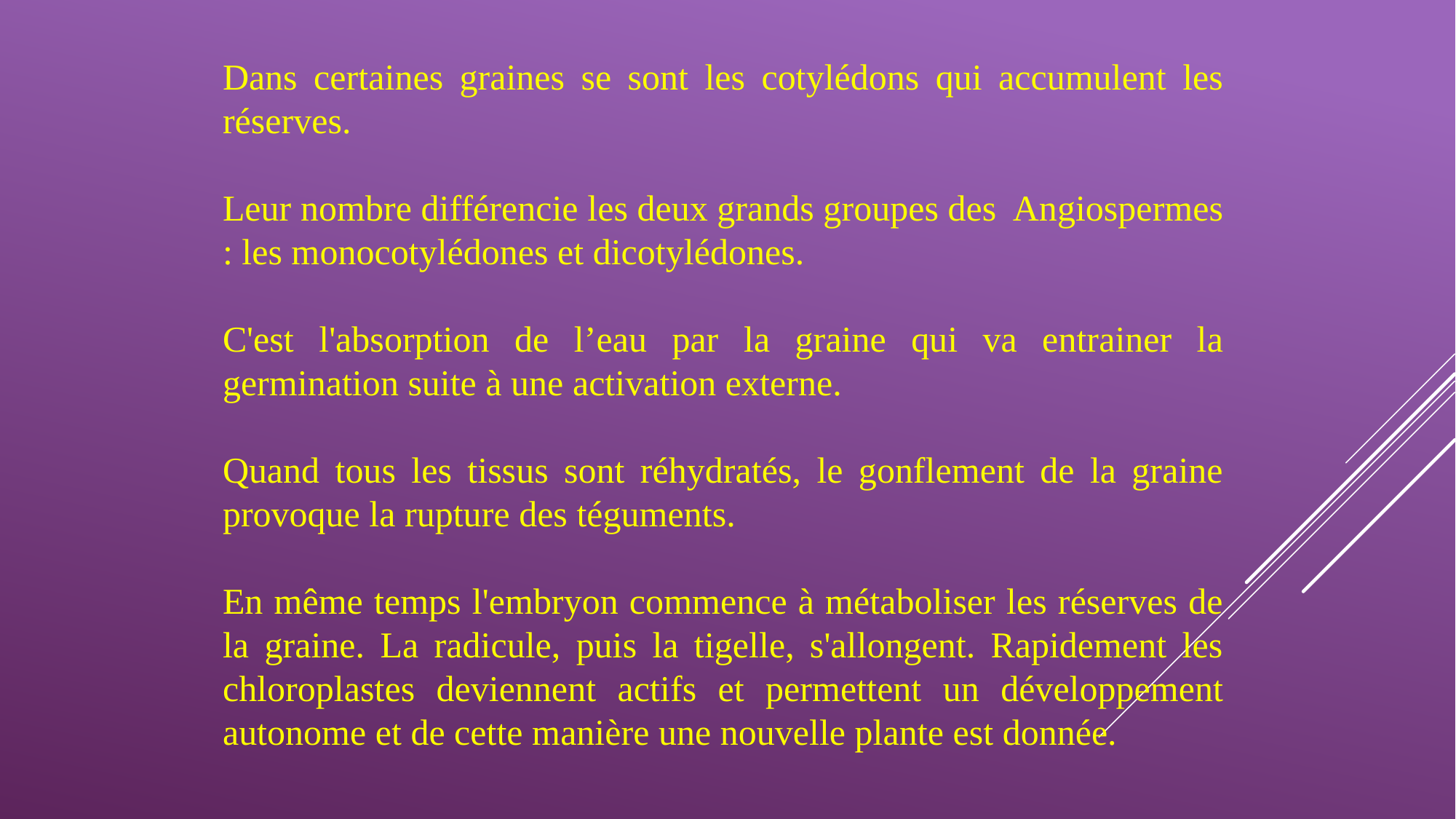

Dans certaines graines se sont les cotylédons qui accumulent les réserves.

Leur nombre différencie les deux grands groupes des  Angiospermes : les monocotylédones et dicotylédones.

C'est l'absorption de l’eau par la graine qui va entrainer la germination suite à une activation externe.

Quand tous les tissus sont réhydratés, le gonflement de la graine provoque la rupture des téguments.

En même temps l'embryon commence à métaboliser les réserves de la graine. La radicule, puis la tigelle, s'allongent. Rapidement les chloroplastes deviennent actifs et permettent un développement autonome et de cette manière une nouvelle plante est donnée.